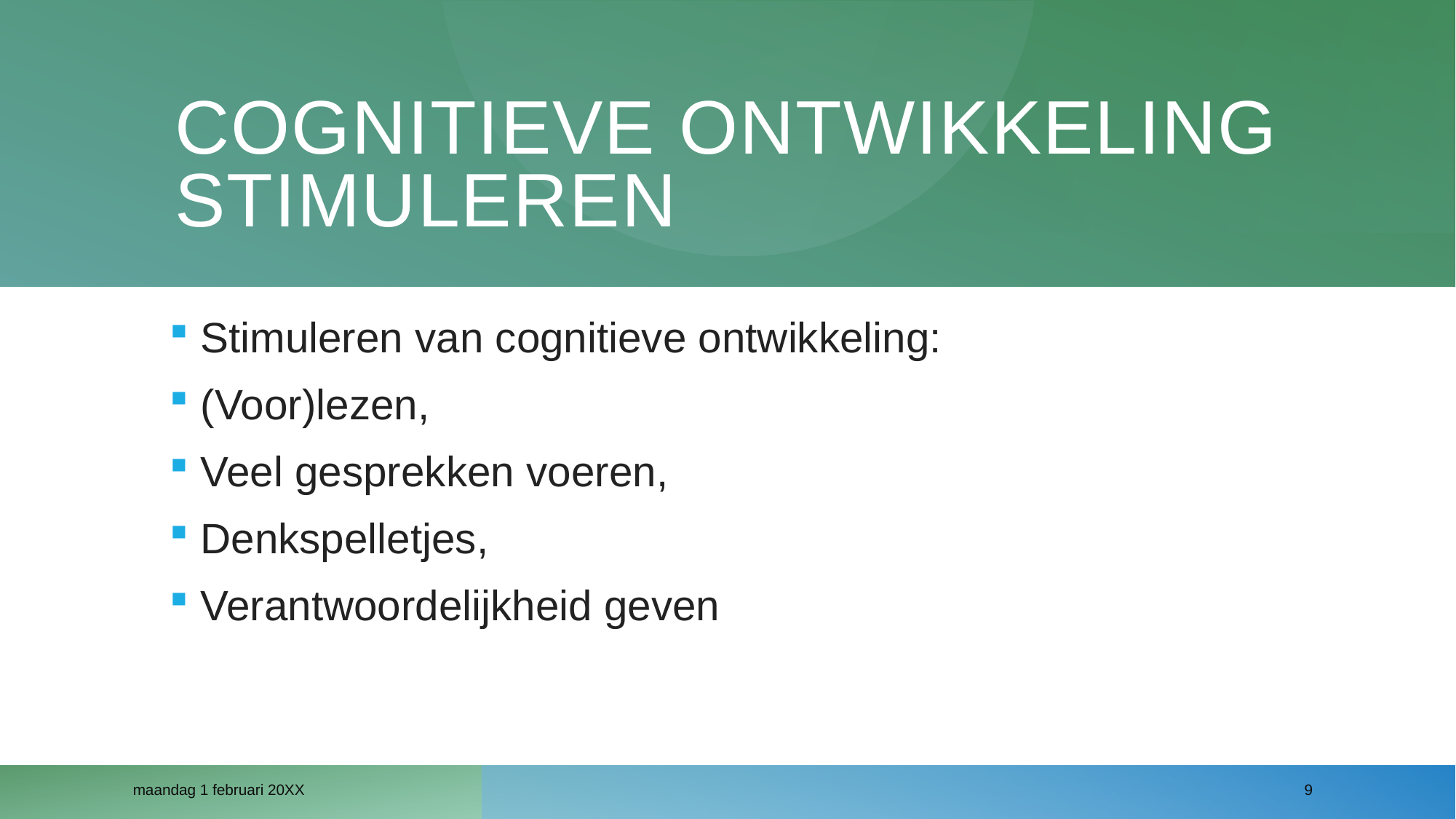

# Cognitieve ontwikkeling stimuleren
 Stimuleren van cognitieve ontwikkeling:
 (Voor)lezen,
 Veel gesprekken voeren,
 Denkspelletjes,
 Verantwoordelijkheid geven
maandag 1 februari 20XX

9